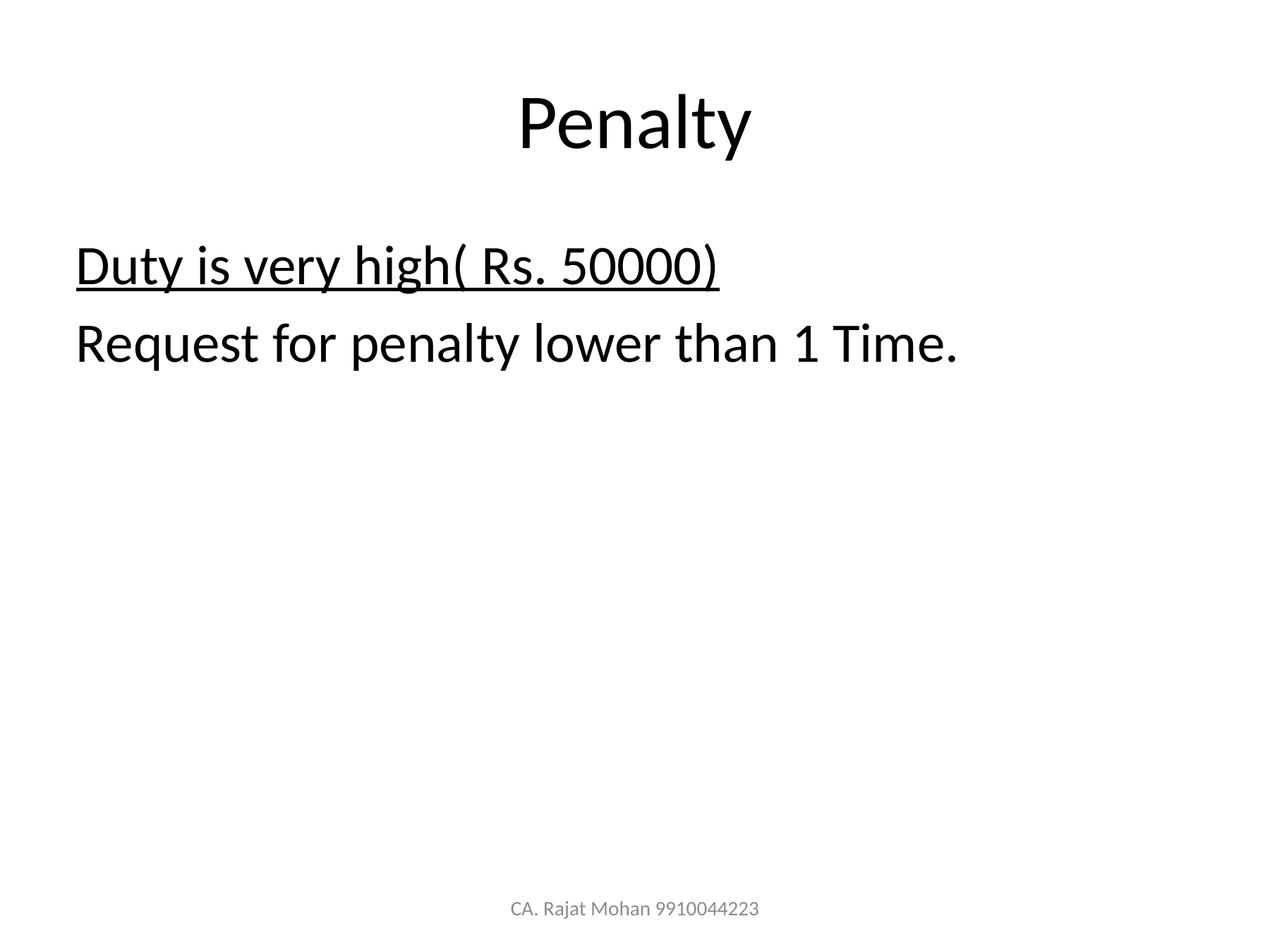

# Penalty
Duty is very high( Rs. 50000)
Request for penalty lower than 1 Time.

CA. Rajat Mohan 9910044223